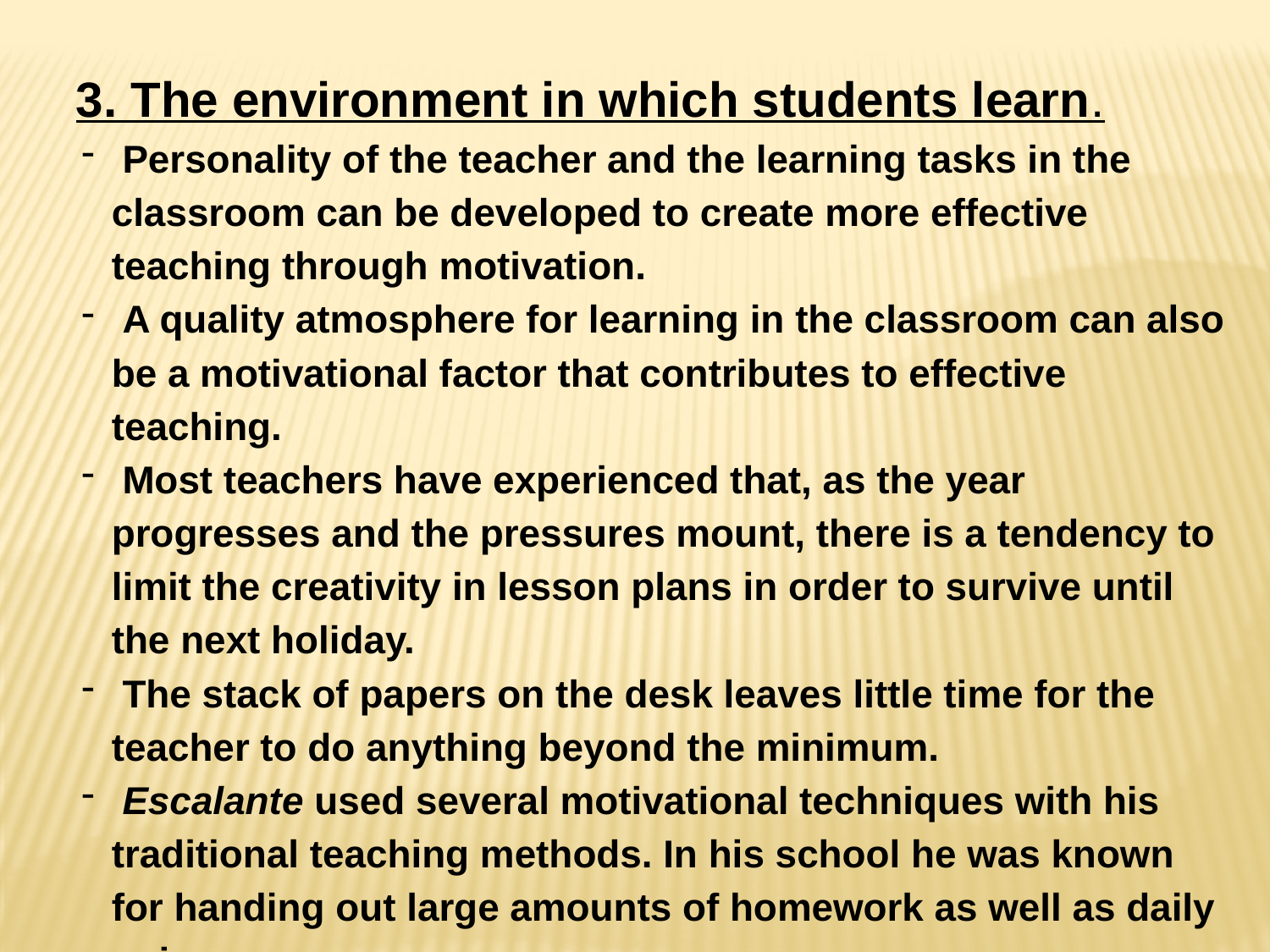

3. The environment in which students learn.
 Personality of the teacher and the learning tasks in the classroom can be developed to create more effective teaching through motivation.
 A quality atmosphere for learning in the classroom can also be a motivational factor that contributes to effective teaching.
 Most teachers have experienced that, as the year progresses and the pressures mount, there is a tendency to limit the creativity in lesson plans in order to survive until the next holiday.
 The stack of papers on the desk leaves little time for the teacher to do anything beyond the minimum.
 Escalante used several motivational techniques with his traditional teaching methods. In his school he was known for handing out large amounts of homework as well as daily quizzes